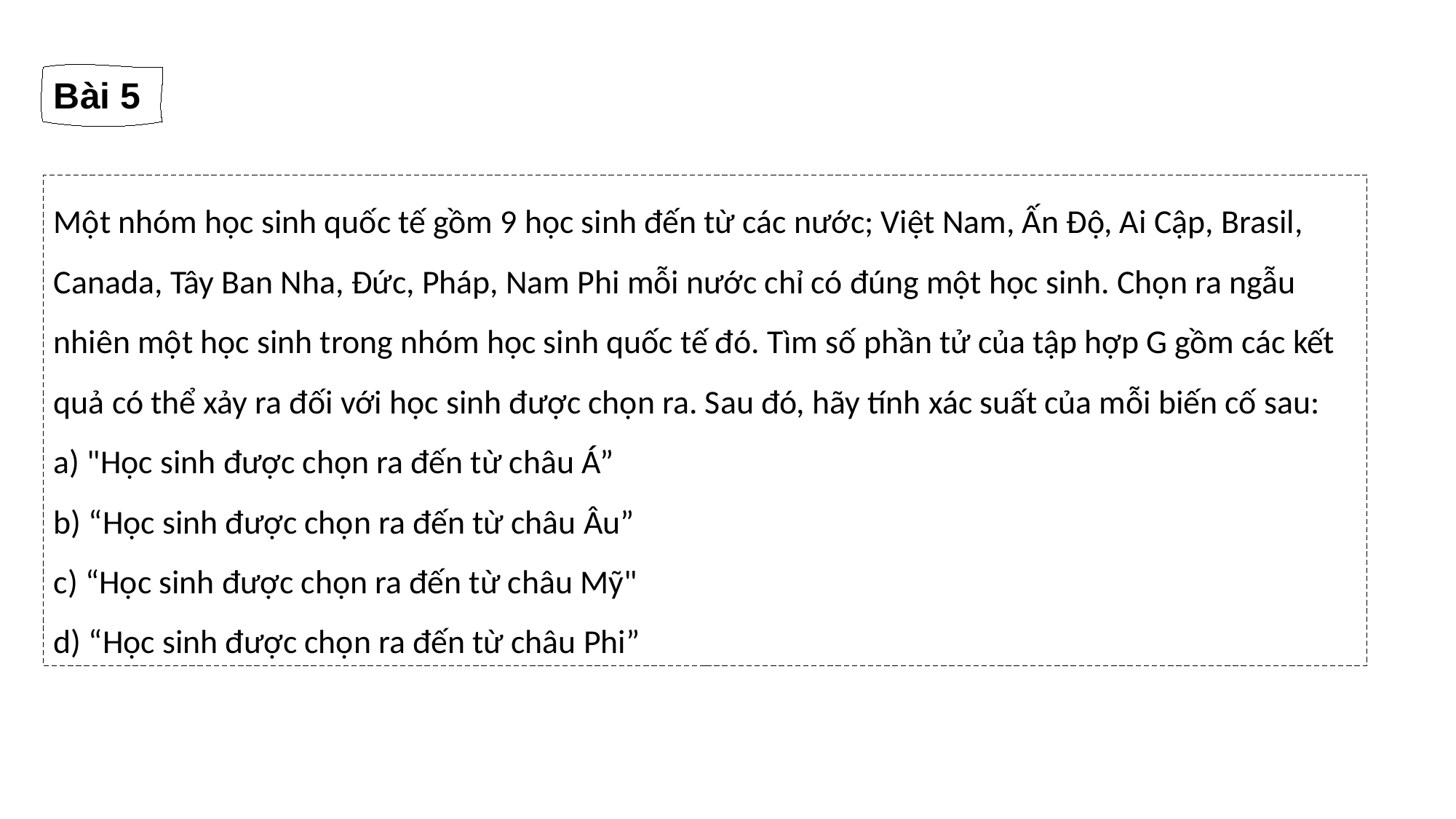

Bài 5
Một nhóm học sinh quốc tế gồm 9 học sinh đến từ các nước; Việt Nam, Ấn Độ, Ai Cập, Brasil, Canada, Tây Ban Nha, Đức, Pháp, Nam Phi mỗi nước chỉ có đúng một học sinh. Chọn ra ngẫu nhiên một học sinh trong nhóm học sinh quốc tế đó. Tìm số phần tử của tập hợp G gồm các kết quả có thể xảy ra đối với học sinh được chọn ra. Sau đó, hãy tính xác suất của mỗi biến cố sau:
a) "Học sinh được chọn ra đến từ châu Á”
b) “Học sinh được chọn ra đến từ châu Âu”
c) “Học sinh được chọn ra đến từ châu Mỹ"
d) “Học sinh được chọn ra đến từ châu Phi”